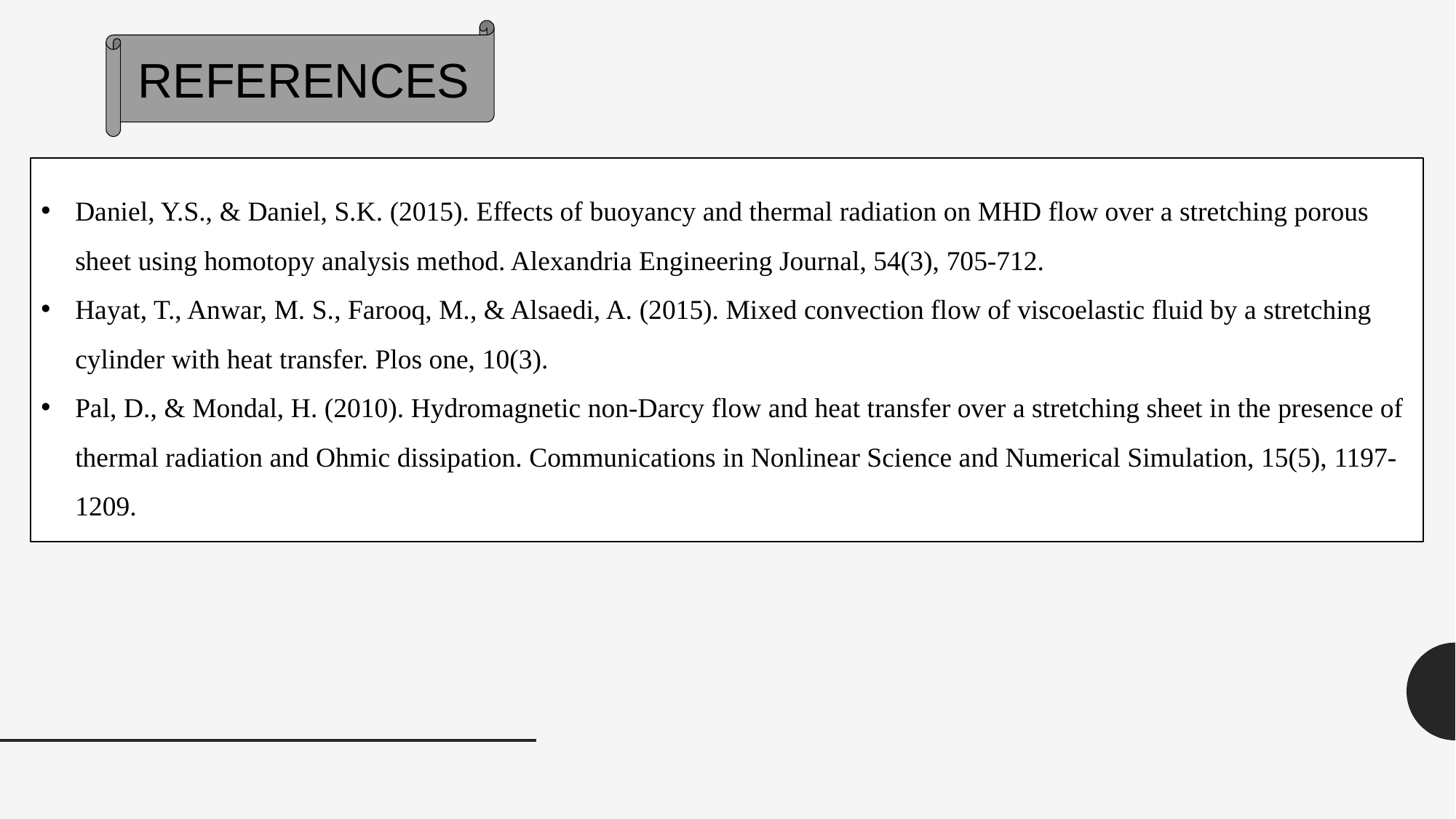

REFERENCES
Daniel, Y.S., & Daniel, S.K. (2015). Effects of buoyancy and thermal radiation on MHD flow over a stretching porous sheet using homotopy analysis method. Alexandria Engineering Journal, 54(3), 705-712.
Hayat, T., Anwar, M. S., Farooq, M., & Alsaedi, A. (2015). Mixed convection flow of viscoelastic fluid by a stretching cylinder with heat transfer. Plos one, 10(3).
Pal, D., & Mondal, H. (2010). Hydromagnetic non-Darcy flow and heat transfer over a stretching sheet in the presence of thermal radiation and Ohmic dissipation. Communications in Nonlinear Science and Numerical Simulation, 15(5), 1197-1209.